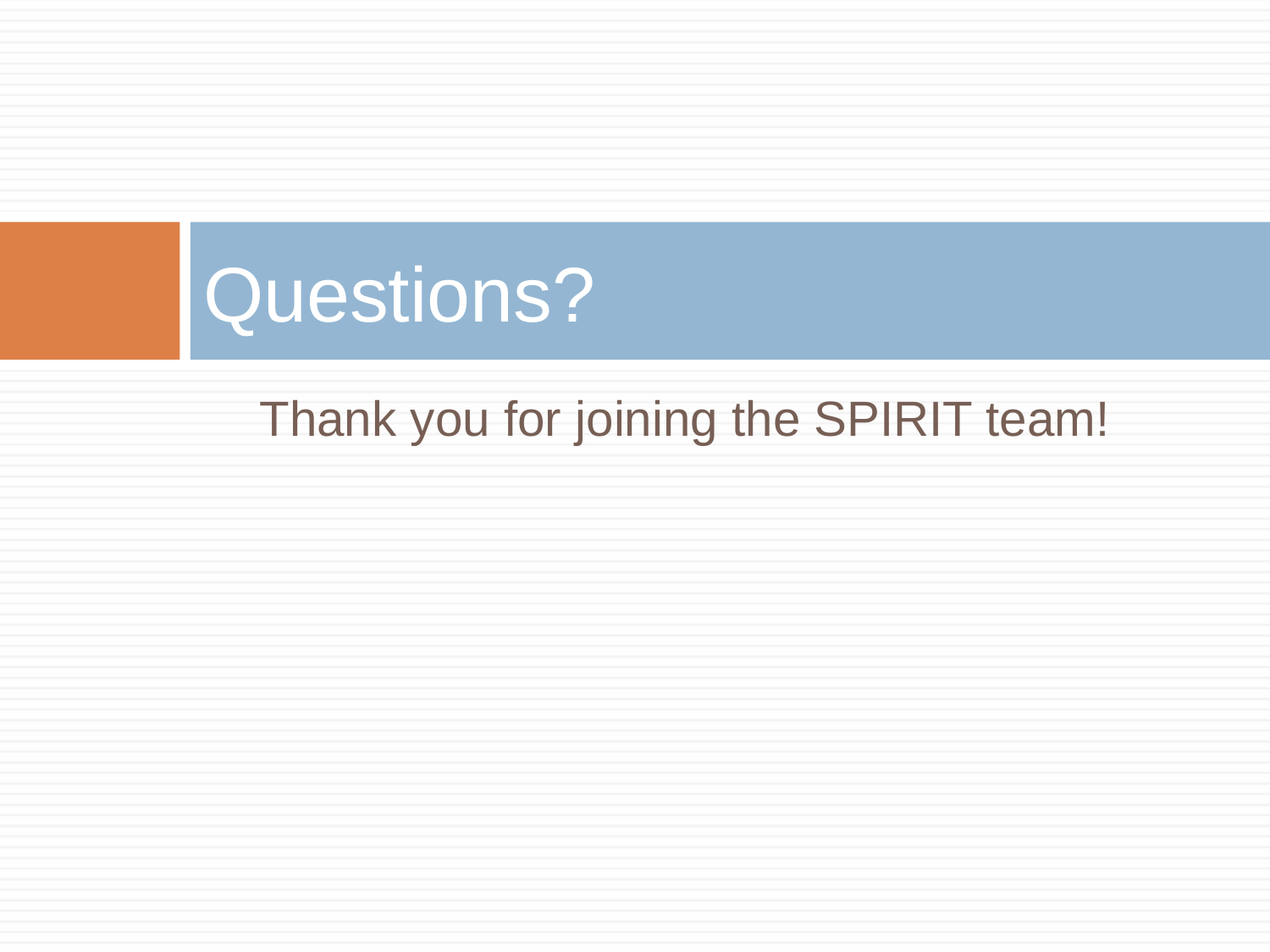

# Questions?
Thank you for joining the SPIRIT team!